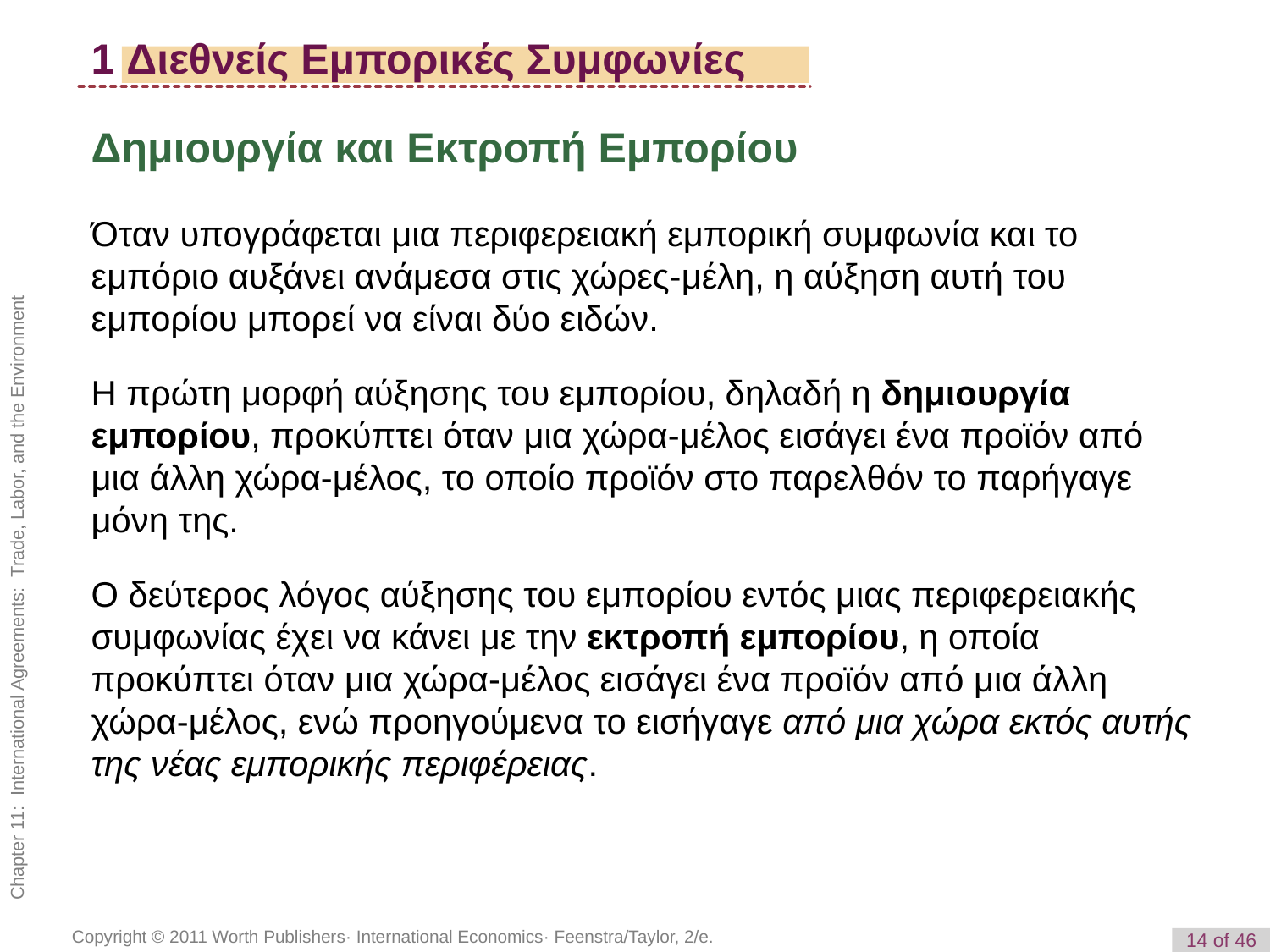

1 Διεθνείς Εμπορικές Συμφωνίες

Δημιουργία και Εκτροπή Εμπορίου
Όταν υπογράφεται μια περιφερειακή εμπορική συμφωνία και το εμπόριο αυξάνει ανάμεσα στις χώρες-μέλη, η αύξηση αυτή του εμπορίου μπορεί να είναι δύο ειδών.

Η πρώτη μορφή αύξησης του εμπορίου, δηλαδή η δημιουργία εμπορίου, προκύπτει όταν μια χώρα-μέλος εισάγει ένα προϊόν από μια άλλη χώρα-μέλος, το οποίο προϊόν στο παρελθόν το παρήγαγε μόνη της.

Ο δεύτερος λόγος αύξησης του εμπορίου εντός μιας περιφερειακής συμφωνίας έχει να κάνει με την εκτροπή εμπορίου, η οποία προκύπτει όταν μια χώρα-μέλος εισάγει ένα προϊόν από μια άλλη χώρα-μέλος, ενώ προηγούμενα το εισήγαγε από μια χώρα εκτός αυτής της νέας εμπορικής περιφέρειας.